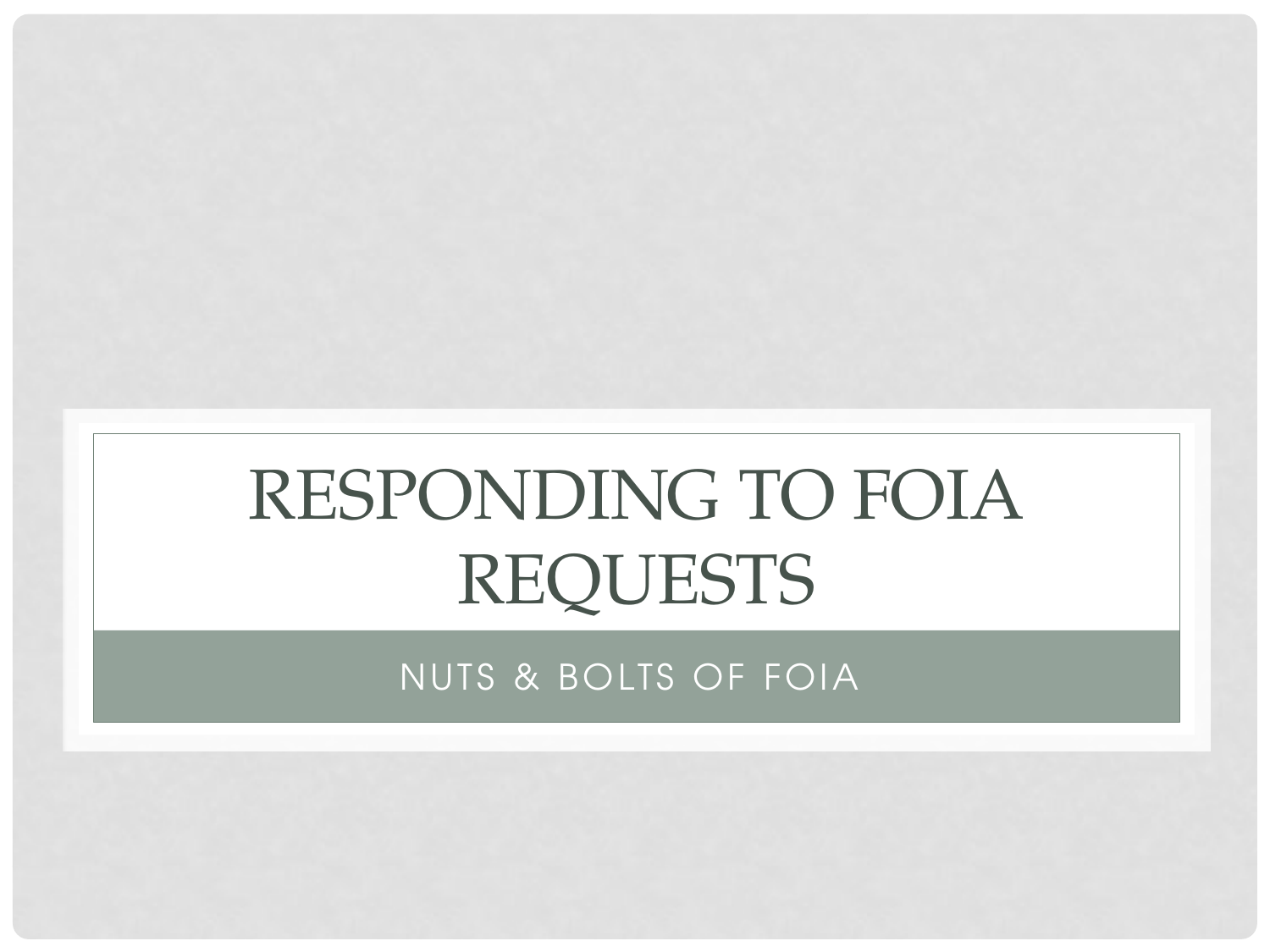

# RESPONDING TO FOIA REQUESTS
NUTS & BOLTS OF FOIA